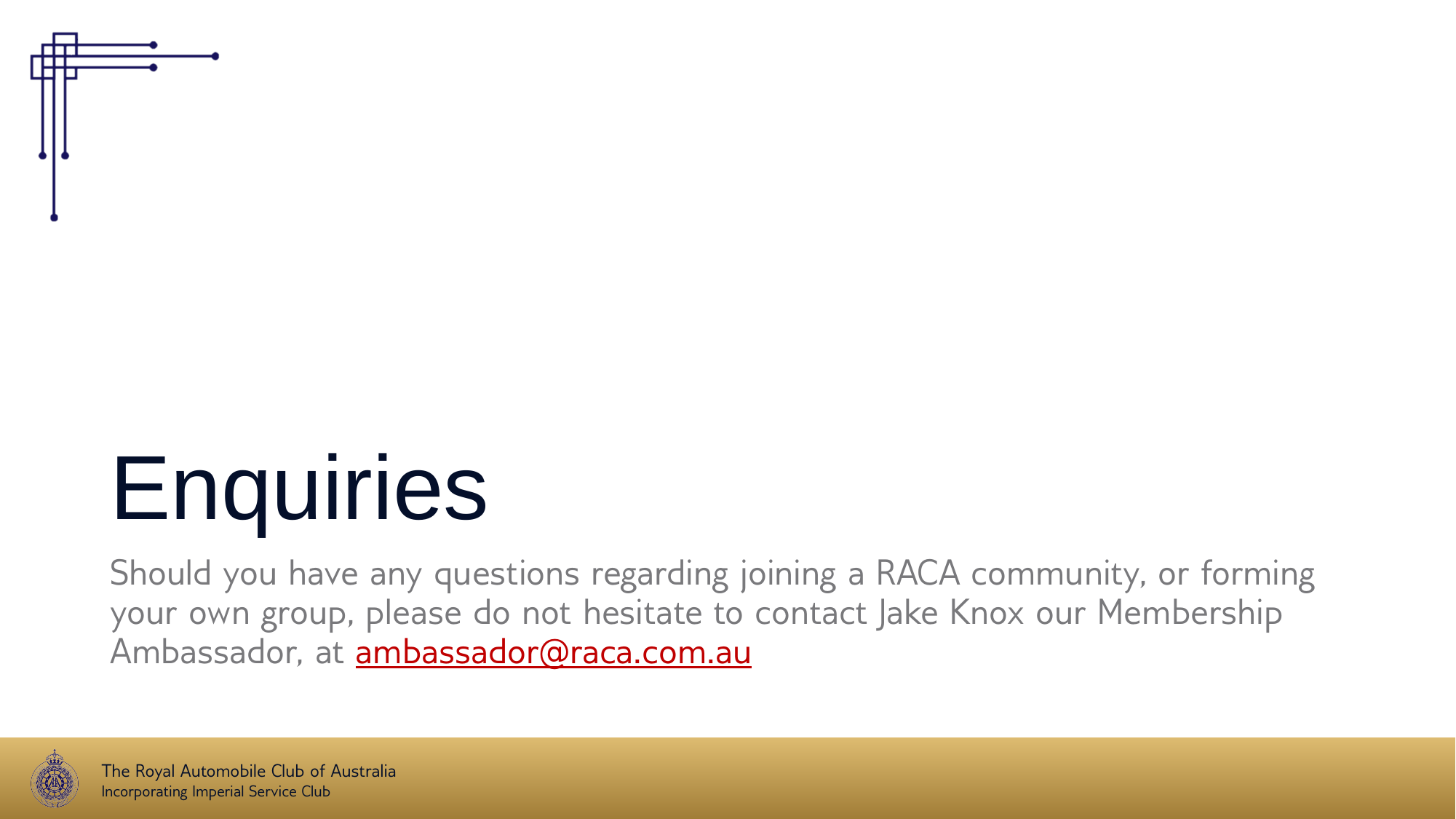

# Enquiries
Should you have any questions regarding joining a RACA community, or forming your own group, please do not hesitate to contact Jake Knox our Membership Ambassador, at ambassador@raca.com.au